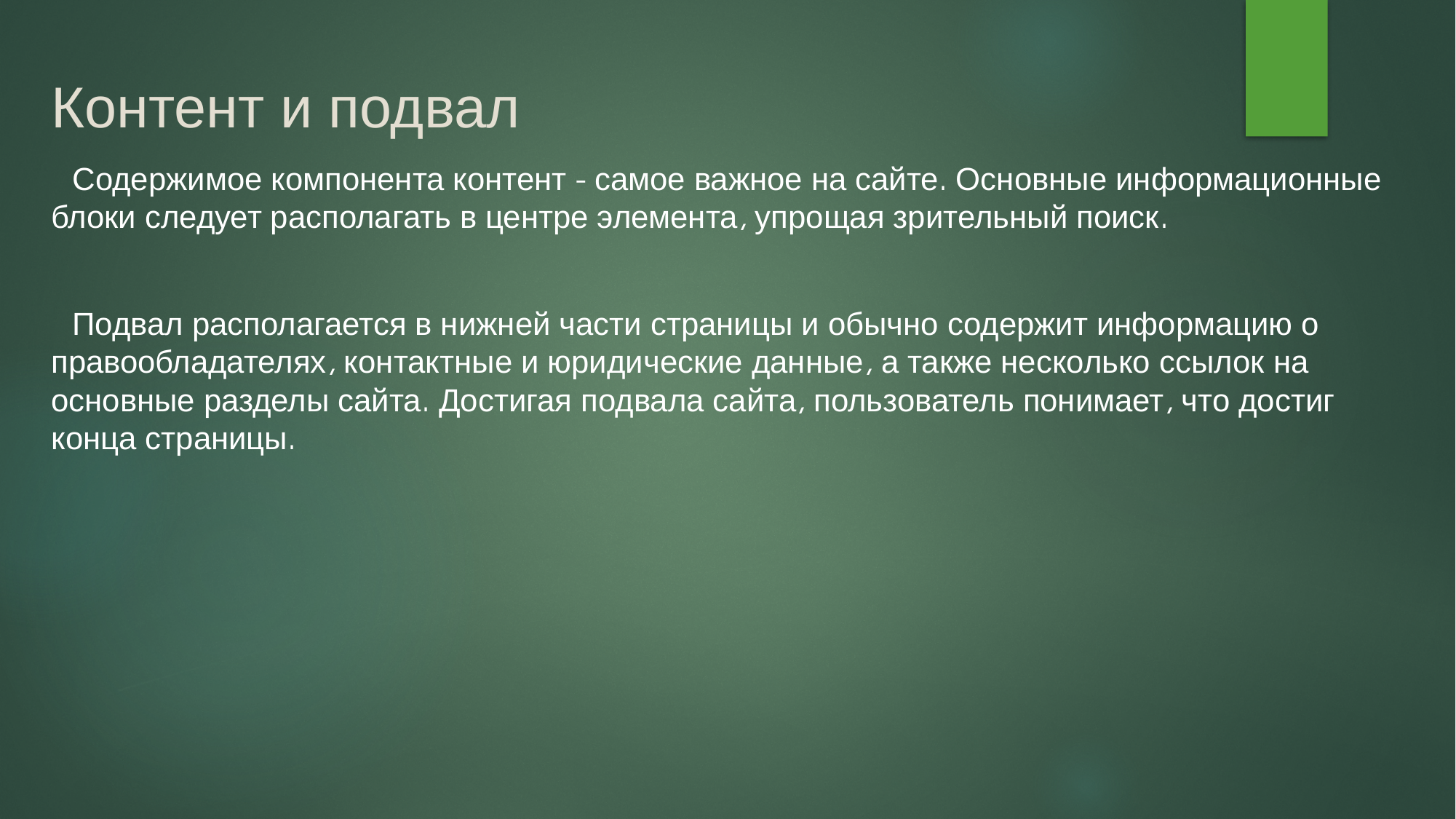

# Контент и подвал
Содержимое компонента контент - самое важное на сайте. Основные информационные блоки следует располагать в центре элемента, упрощая зрительный поиск.

Подвал располагается в нижней части страницы и обычно содержит информацию о правообладателях, контактные и юридические данные, а также несколько ссылок на основные разделы сайта. Достигая подвала сайта, пользователь понимает, что достиг конца страницы.